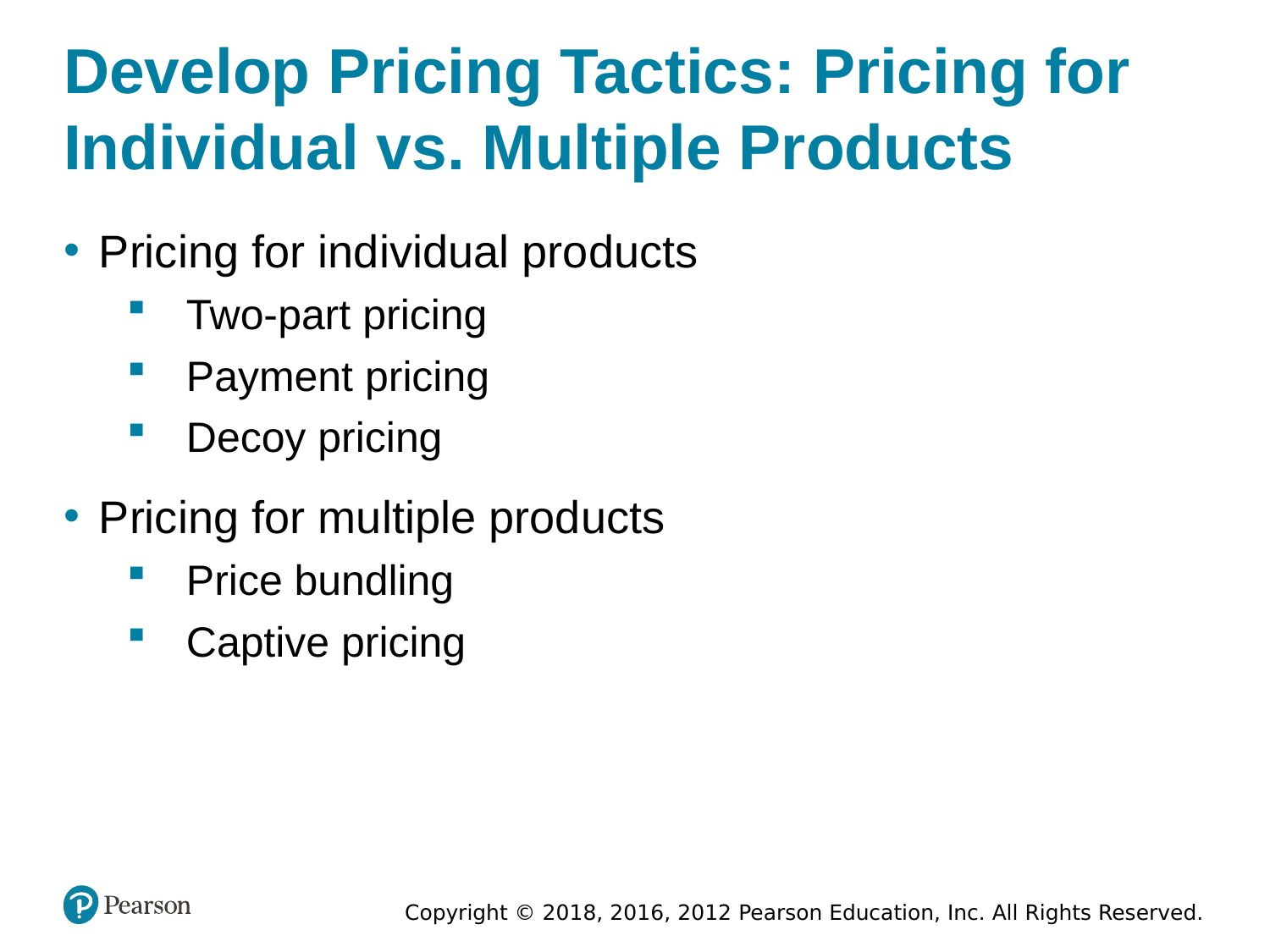

# Develop Pricing Tactics: Pricing for Individual vs. Multiple Products
Pricing for individual products
 Two-part pricing
 Payment pricing
 Decoy pricing
Pricing for multiple products
 Price bundling
 Captive pricing